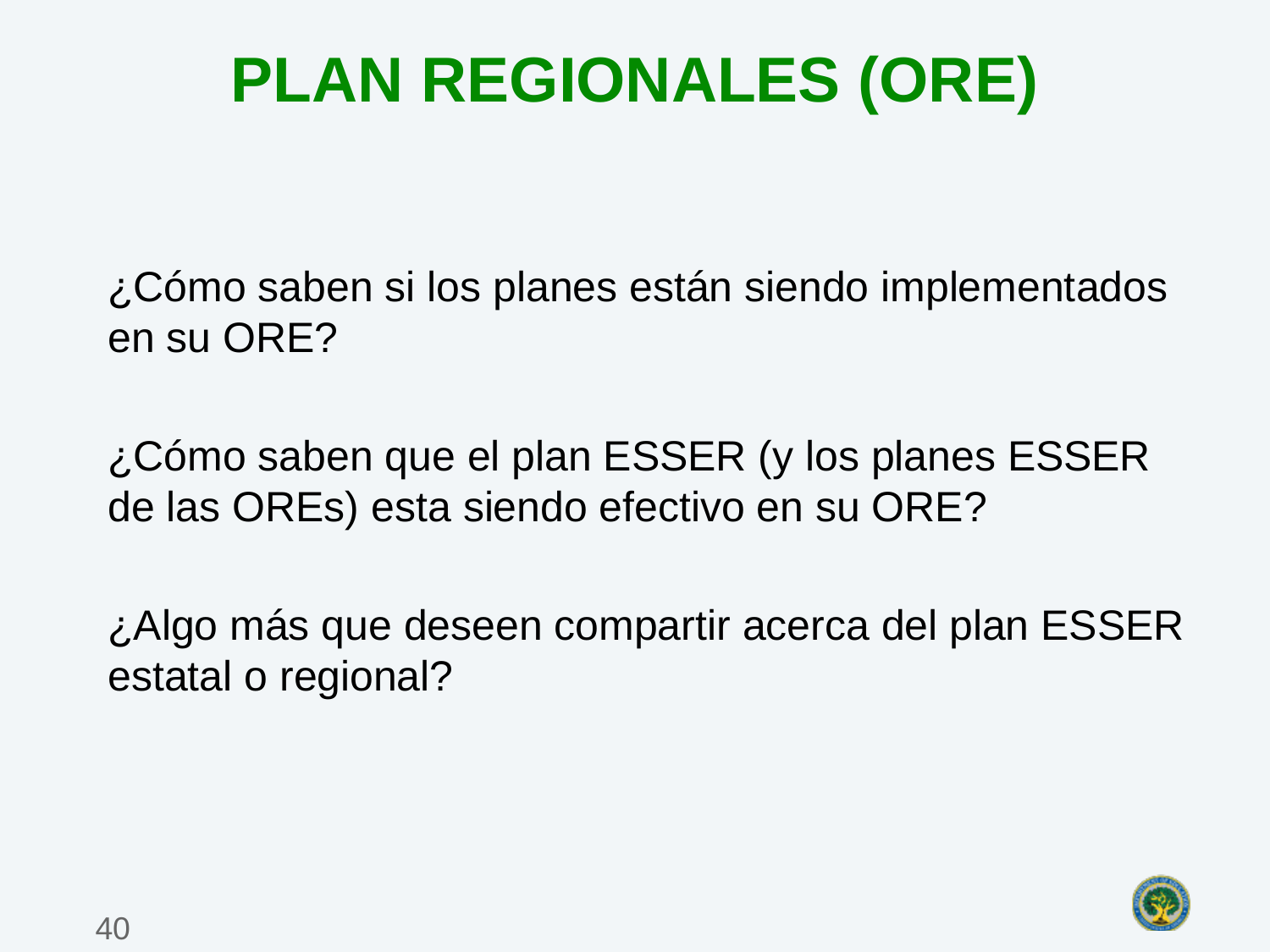

# Plan regionales (ore)
¿Cómo saben si los planes están siendo implementados en su ORE?

¿Cómo saben que el plan ESSER (y los planes ESSER de las OREs) esta siendo efectivo en su ORE?

¿Algo más que deseen compartir acerca del plan ESSER estatal o regional?

40